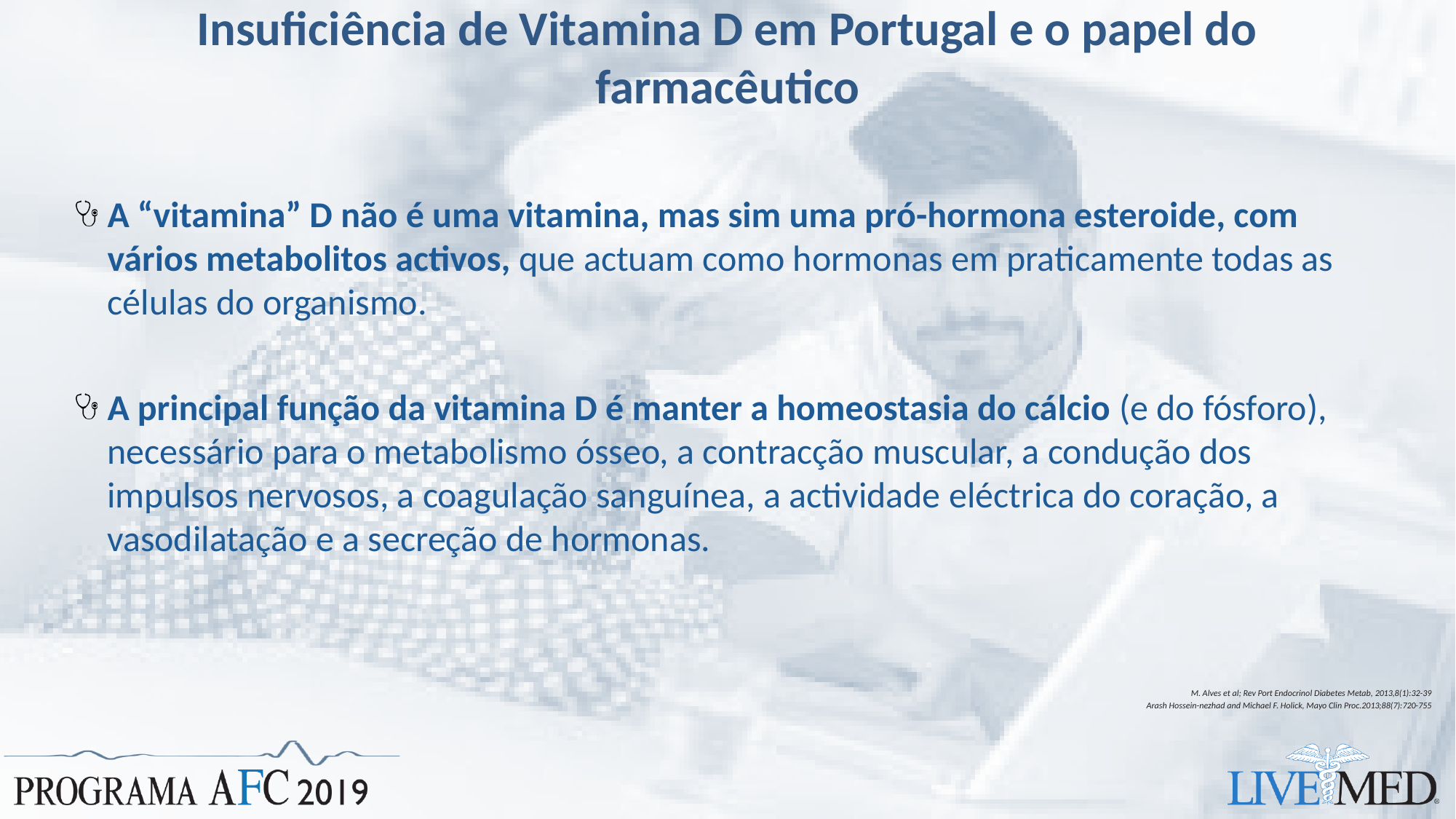

# Insuficiência de Vitamina D em Portugal e o papel do farmacêutico
A “vitamina” D não é uma vitamina, mas sim uma pró-hormona esteroide, com vários metabolitos activos, que actuam como hormonas em praticamente todas as células do organismo.

A principal função da vitamina D é manter a homeostasia do cálcio (e do fósforo), necessário para o metabolismo ósseo, a contracção muscular, a condução dos impulsos nervosos, a coagulação sanguínea, a actividade eléctrica do coração, a vasodilatação e a secreção de hormonas.

M. Alves et al; Rev Port Endocrinol Diabetes Metab, 2013,8(1):32-39
Arash Hossein-nezhad and Michael F. Holick, Mayo Clin Proc.2013;88(7):720-755